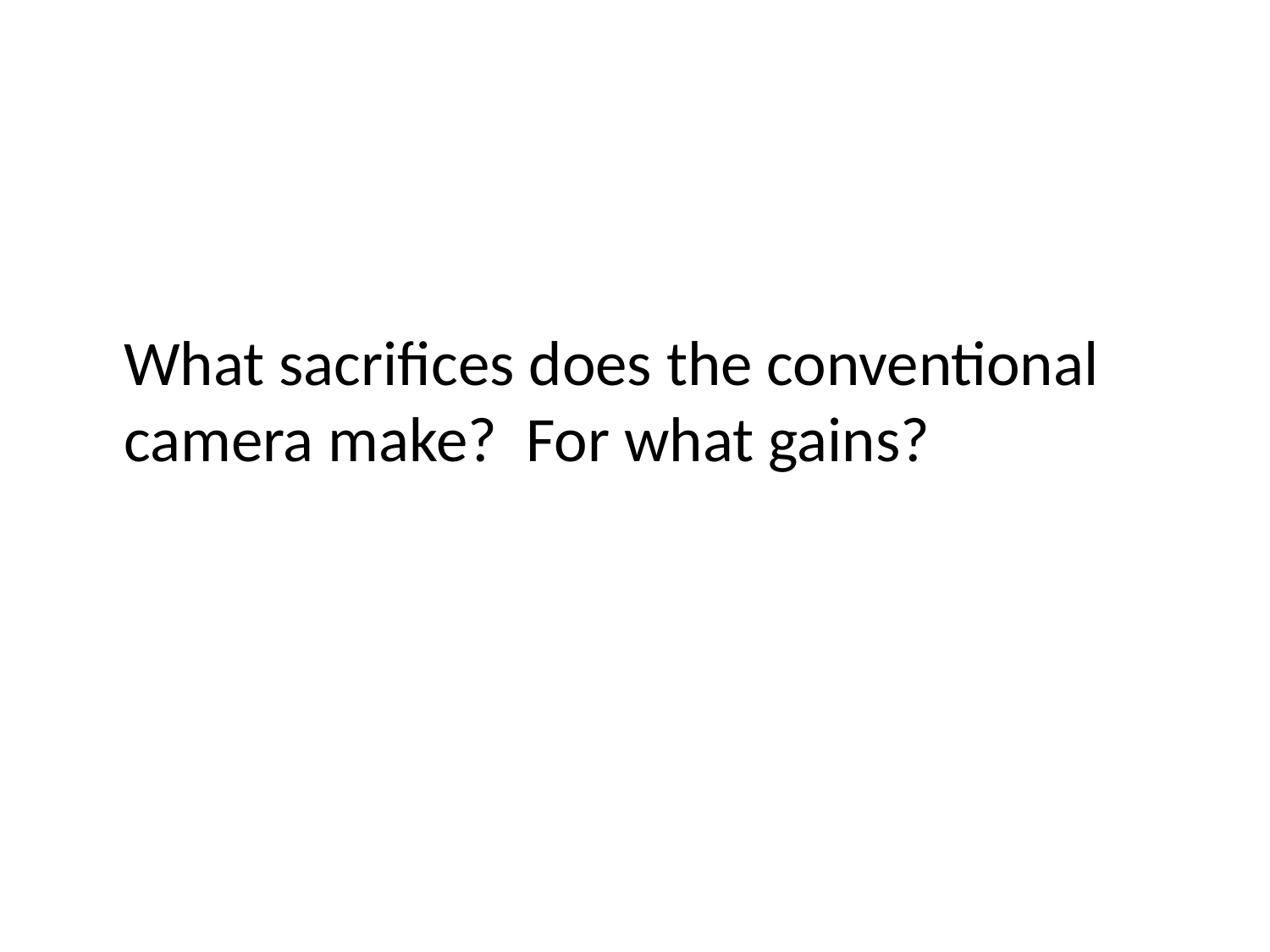

#

	What sacrifices does the conventional camera make?  For what gains?